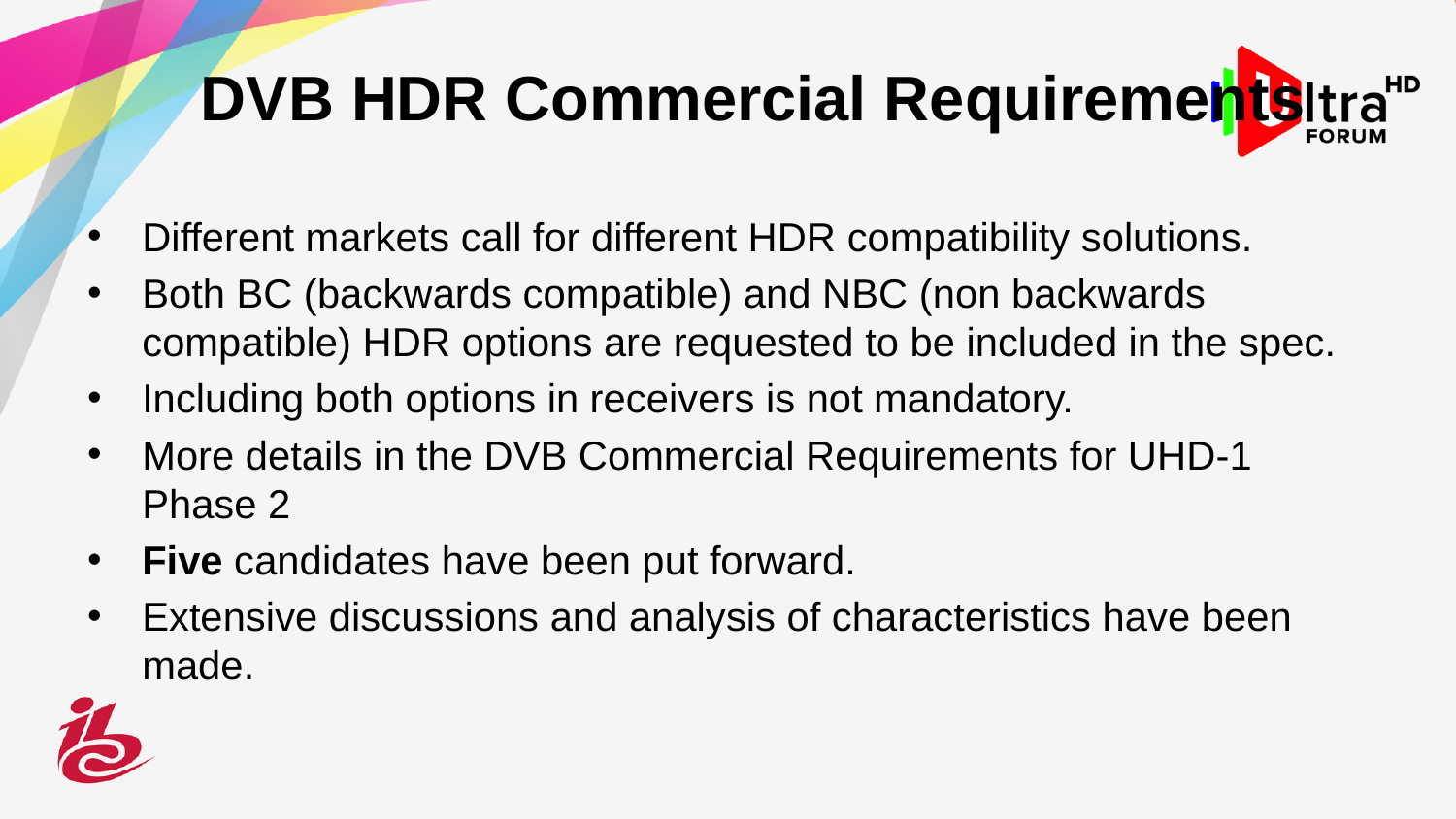

# DVB HDR Commercial Requirements
Different markets call for different HDR compatibility solutions.
Both BC (backwards compatible) and NBC (non backwards compatible) HDR options are requested to be included in the spec.
Including both options in receivers is not mandatory.
More details in the DVB Commercial Requirements for UHD-1 Phase 2
Five candidates have been put forward.
Extensive discussions and analysis of characteristics have been made.